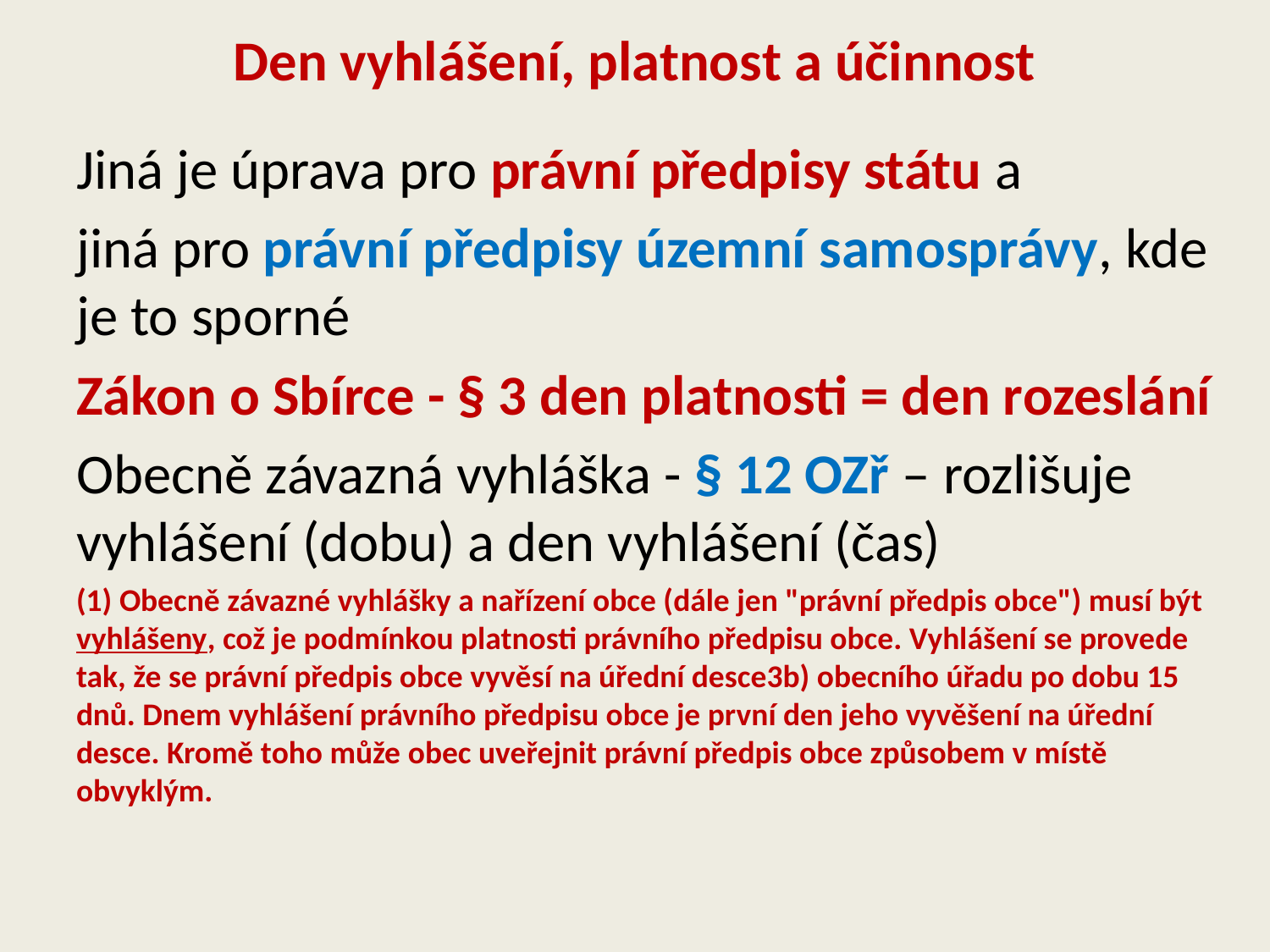

# Den vyhlášení, platnost a účinnost
Jiná je úprava pro právní předpisy státu a
jiná pro právní předpisy územní samosprávy, kde je to sporné
Zákon o Sbírce - § 3 den platnosti = den rozeslání
Obecně závazná vyhláška - § 12 OZř – rozlišuje vyhlášení (dobu) a den vyhlášení (čas)
(1) Obecně závazné vyhlášky a nařízení obce (dále jen "právní předpis obce") musí být vyhlášeny, což je podmínkou platnosti právního předpisu obce. Vyhlášení se provede tak, že se právní předpis obce vyvěsí na úřední desce3b) obecního úřadu po dobu 15 dnů. Dnem vyhlášení právního předpisu obce je první den jeho vyvěšení na úřední desce. Kromě toho může obec uveřejnit právní předpis obce způsobem v místě obvyklým.